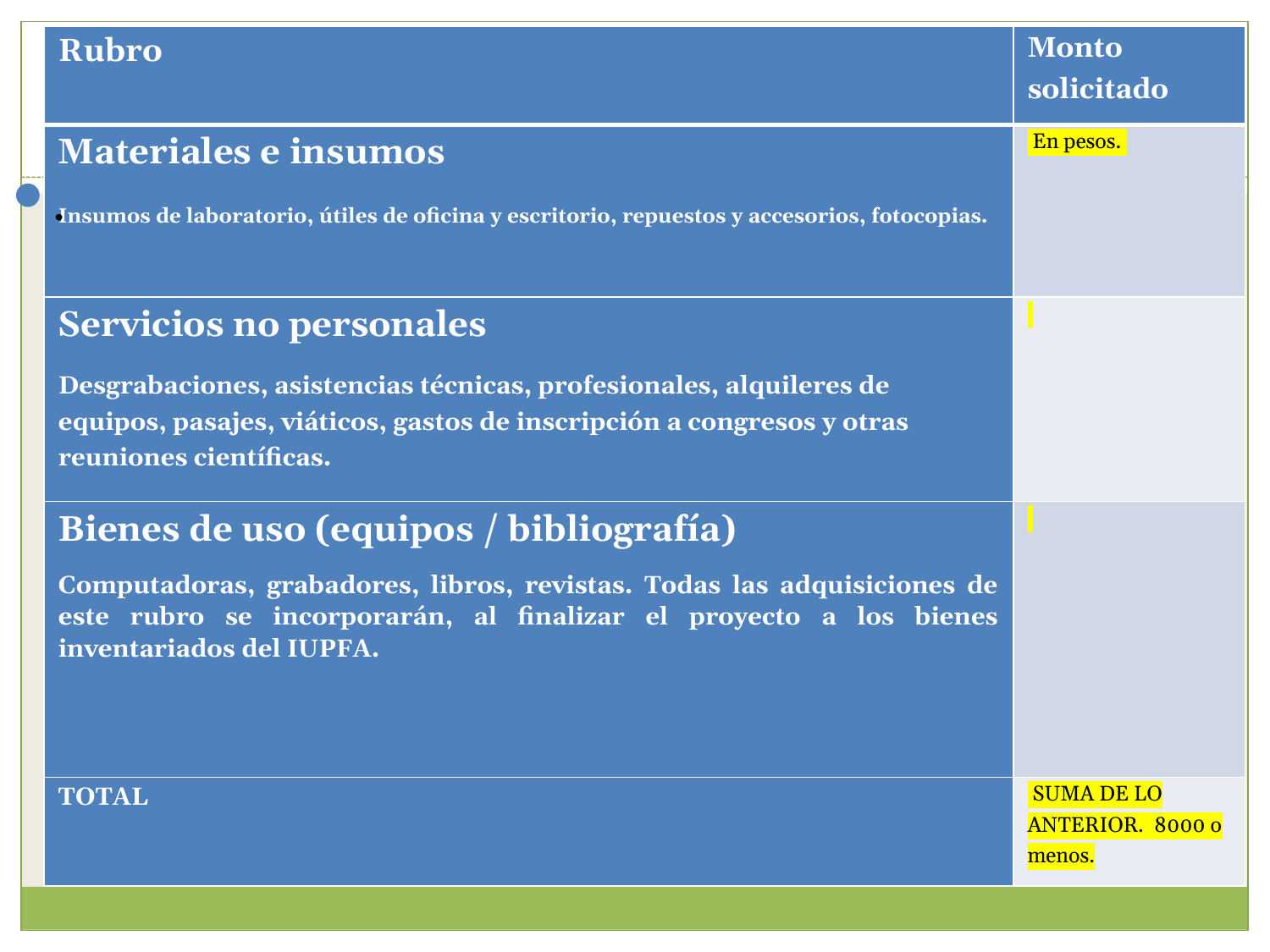

| Rubro | Monto solicitado |
| --- | --- |
| Materiales e insumos Insumos de laboratorio, útiles de oficina y escritorio, repuestos y accesorios, fotocopias. | En pesos. |
| Servicios no personales Desgrabaciones, asistencias técnicas, profesionales, alquileres de equipos, pasajes, viáticos, gastos de inscripción a congresos y otras reuniones científicas. |  |
| Bienes de uso (equipos / bibliografía) Computadoras, grabadores, libros, revistas. Todas las adquisiciones de este rubro se incorporarán, al finalizar el proyecto a los bienes inventariados del IUPFA. |  |
| TOTAL | SUMA DE LO ANTERIOR. 8000 o menos. |
#
.